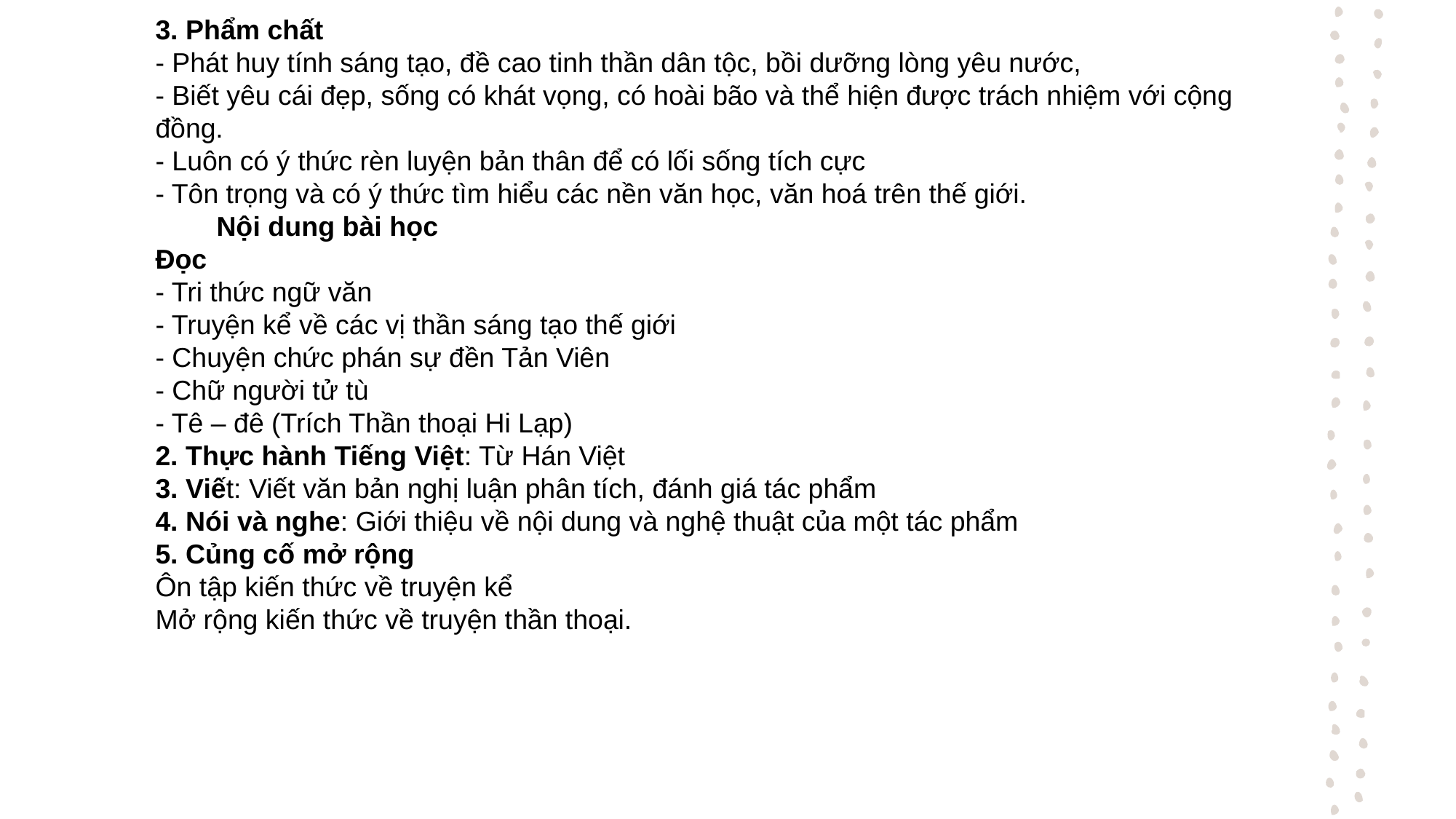

3. Phẩm chất
- Phát huy tính sáng tạo, đề cao tinh thần dân tộc, bồi dưỡng lòng yêu nước,
- Biết yêu cái đẹp, sống có khát vọng, có hoài bão và thể hiện được trách nhiệm với cộng đồng.
- Luôn có ý thức rèn luyện bản thân để có lối sống tích cực
- Tôn trọng và có ý thức tìm hiểu các nền văn học, văn hoá trên thế giới.
        Nội dung bài học
Đọc
- Tri thức ngữ văn
- Truyện kể về các vị thần sáng tạo thế giới
- Chuyện chức phán sự đền Tản Viên
- Chữ người tử tù
- Tê – đê (Trích Thần thoại Hi Lạp)
2. Thực hành Tiếng Việt: Từ Hán Việt
3. Viết: Viết văn bản nghị luận phân tích, đánh giá tác phẩm
4. Nói và nghe: Giới thiệu về nội dung và nghệ thuật của một tác phẩm
5. Củng cố mở rộng
Ôn tập kiến thức về truyện kể
Mở rộng kiến thức về truyện thần thoại.